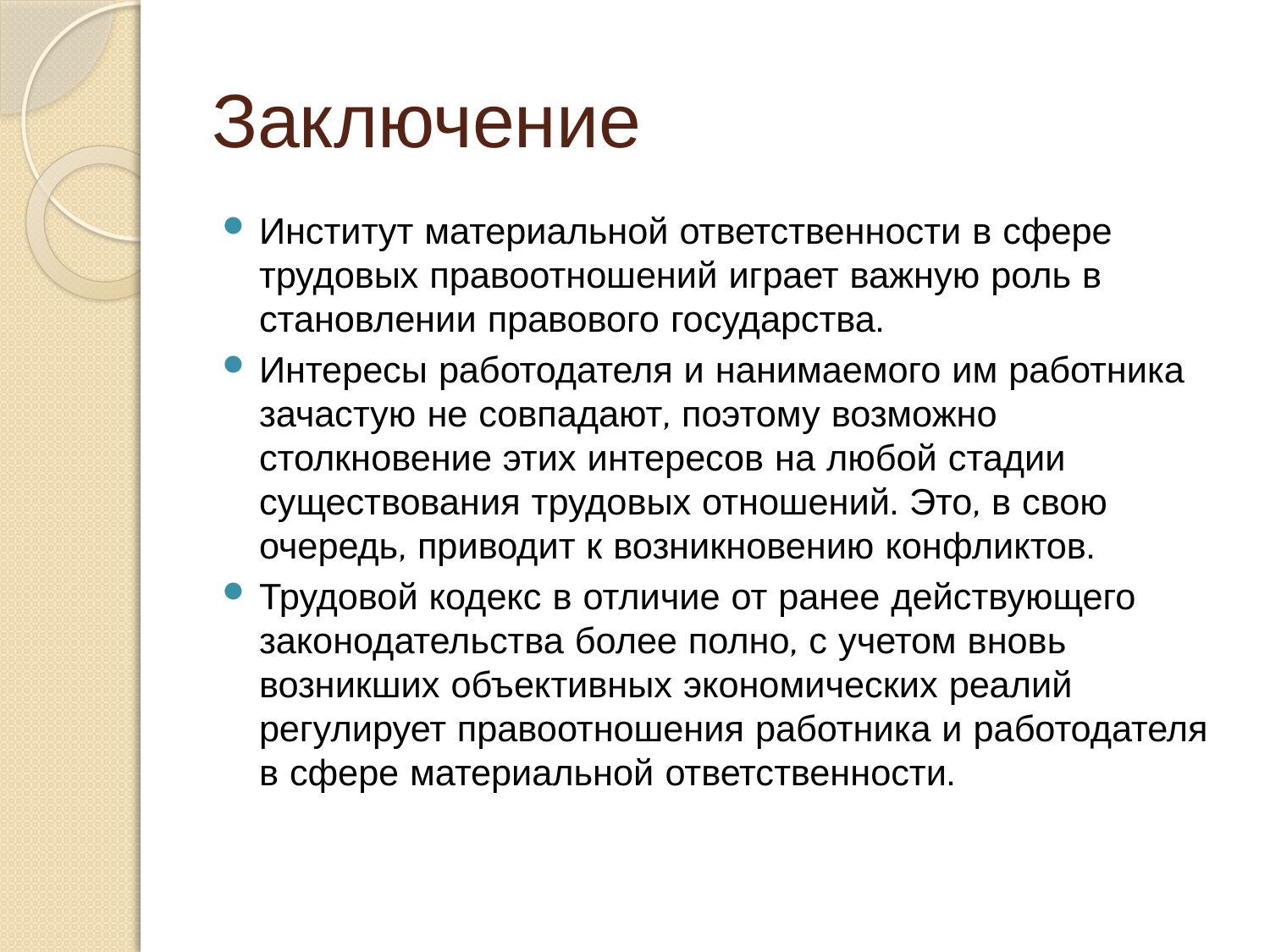

# Заключение
Институт материальной ответственности в сфере трудовых правоотношений играет важную роль в становлении правового государства.
Интересы работодателя и нанимаемого им работника зачастую не совпадают, поэтому возможно столкновение этих интересов на любой стадии существования трудовых отношений. Это, в свою очередь, приводит к возникновению конфликтов.
Трудовой кодекс в отличие от ранее действующего законодательства более полно, с учетом вновь возникших объективных экономических реалий регулирует правоотношения работника и работодателя в сфере материальной ответственности.